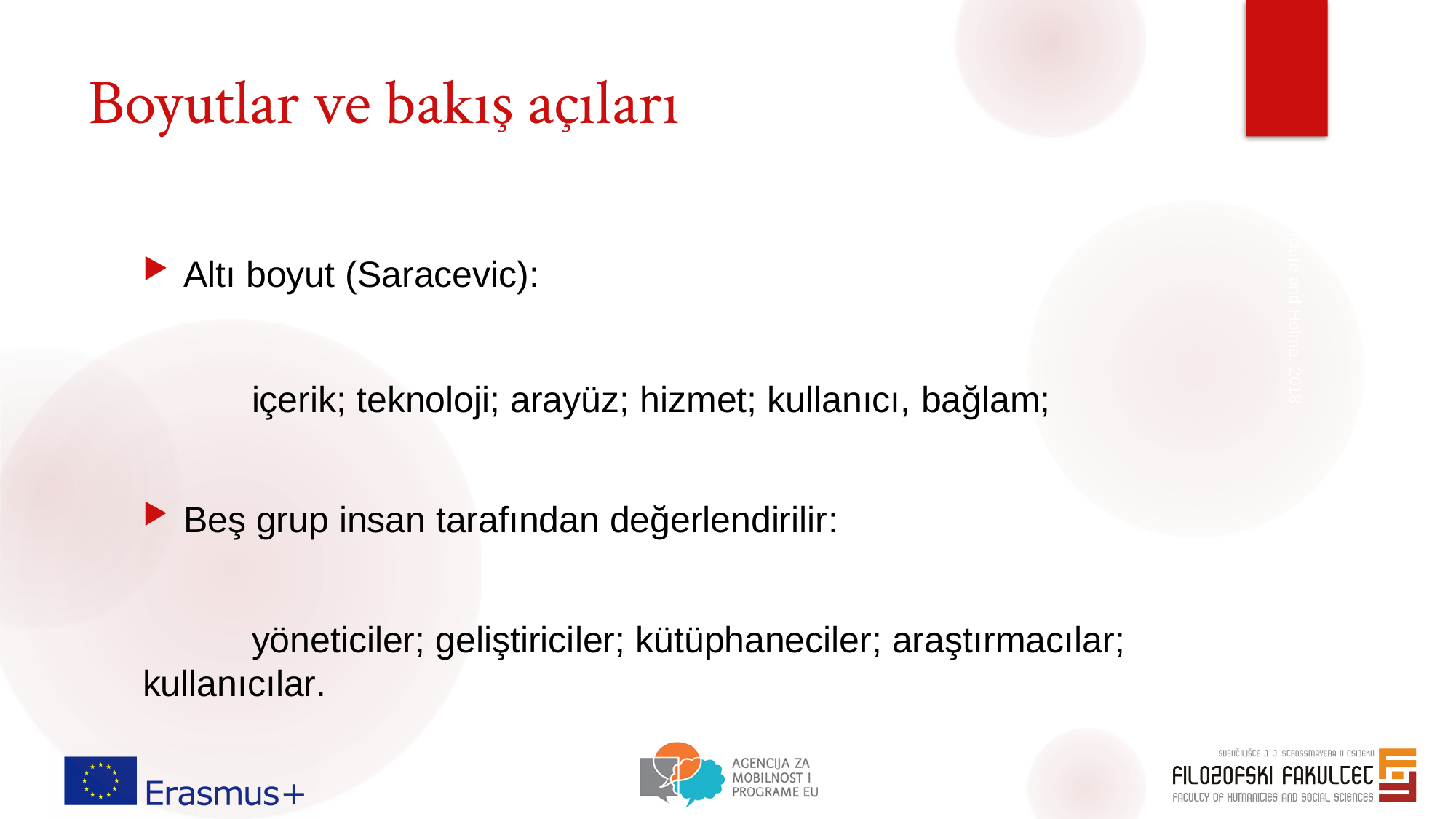

# Boyutlar ve bakış açıları
Altı boyut (Saracevic):

	içerik; teknoloji; arayüz; hizmet; kullanıcı, bağlam;

Beş grup insan tarafından değerlendirilir:

	yöneticiler; geliştiriciler; kütüphaneciler; araştırmacılar; kullanıcılar.

Maceviciute and Holma, 2018